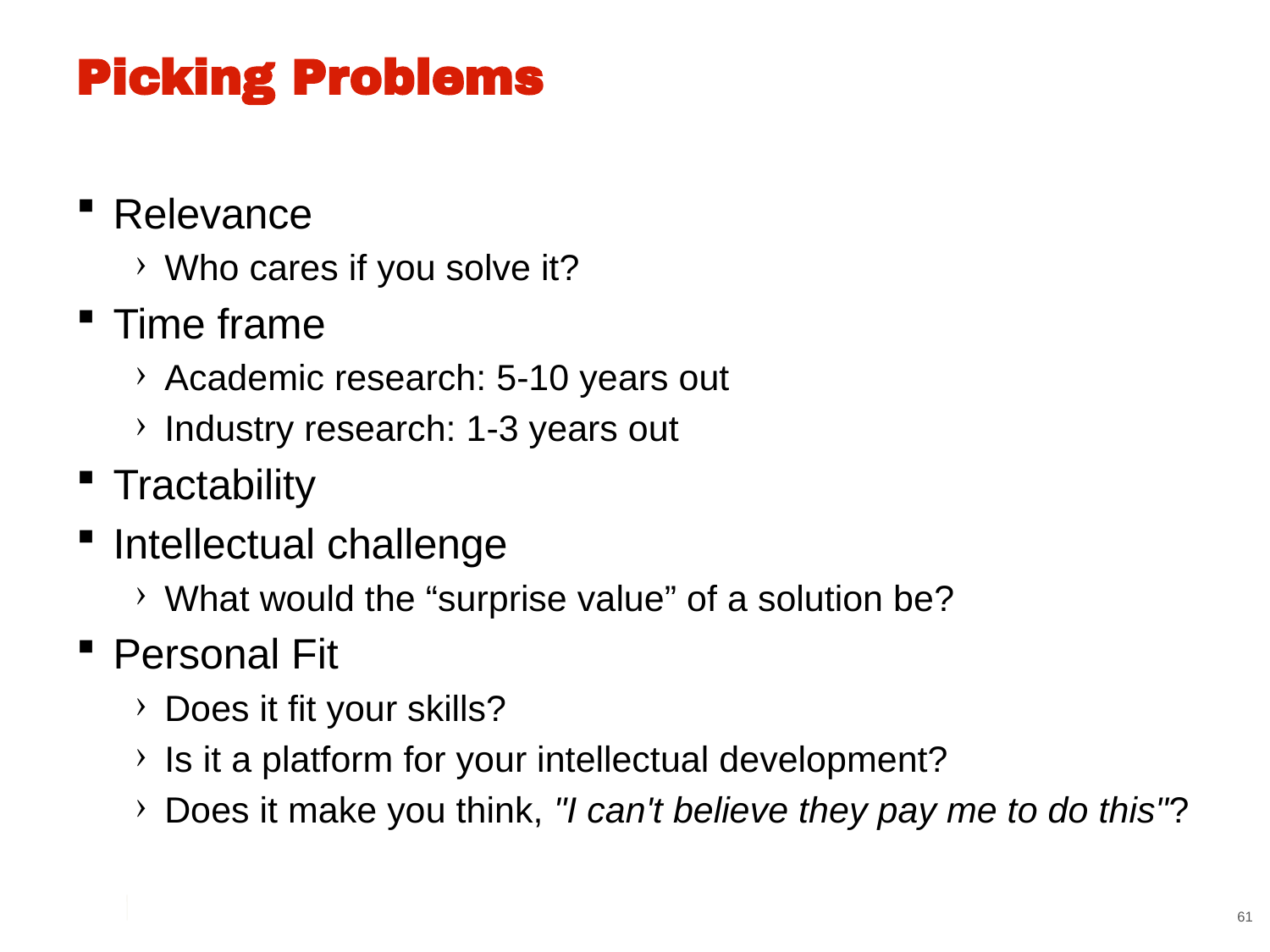

# Picking Problems
Relevance
Who cares if you solve it?
Time frame
Academic research: 5-10 years out
Industry research: 1-3 years out
Tractability
Intellectual challenge
What would the “surprise value” of a solution be?
Personal Fit
Does it fit your skills?
Is it a platform for your intellectual development?
Does it make you think, "I can't believe they pay me to do this"?